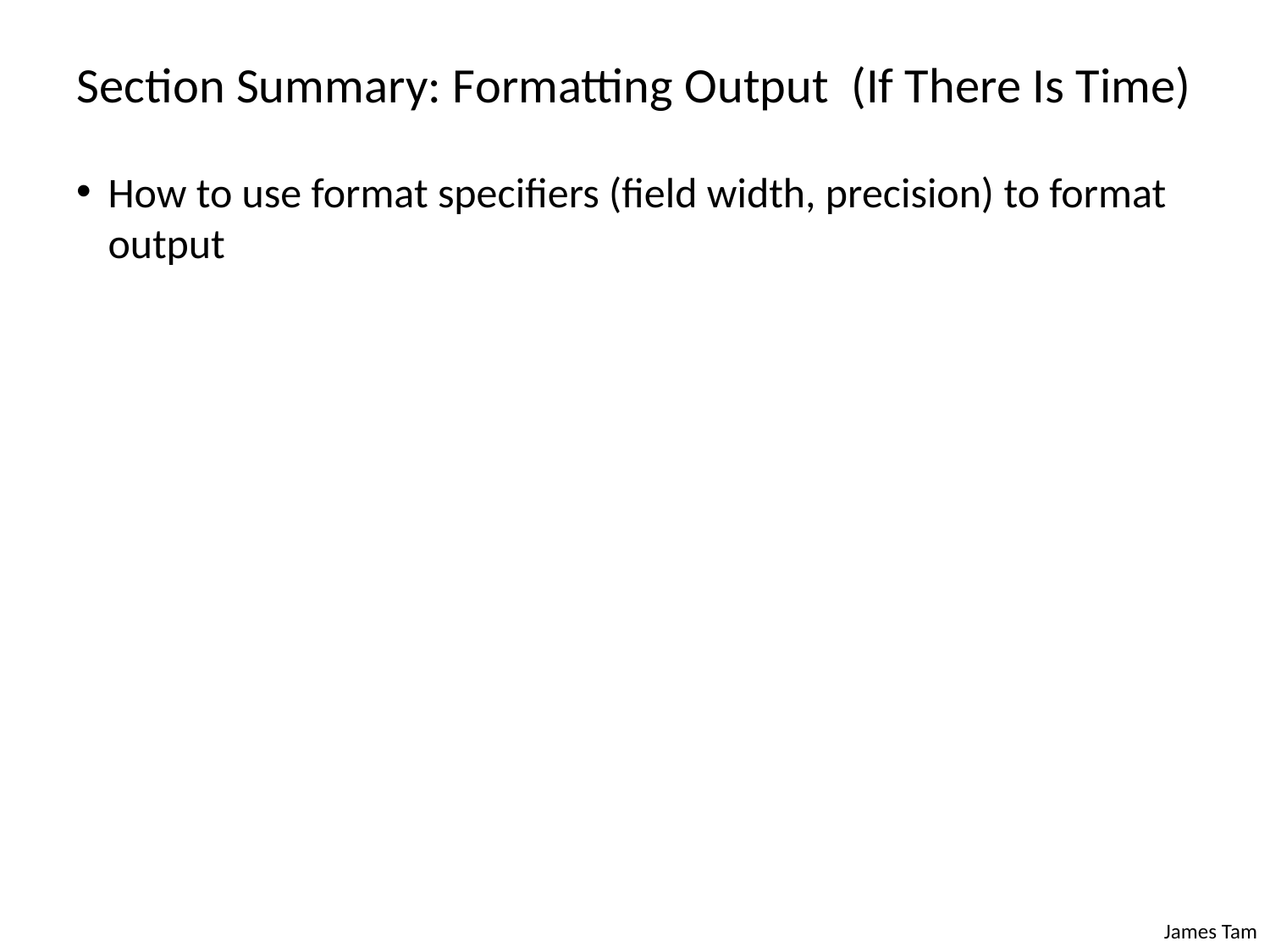

# Section Summary: Formatting Output  (If There Is Time)
How to use format specifiers (field width, precision) to format output